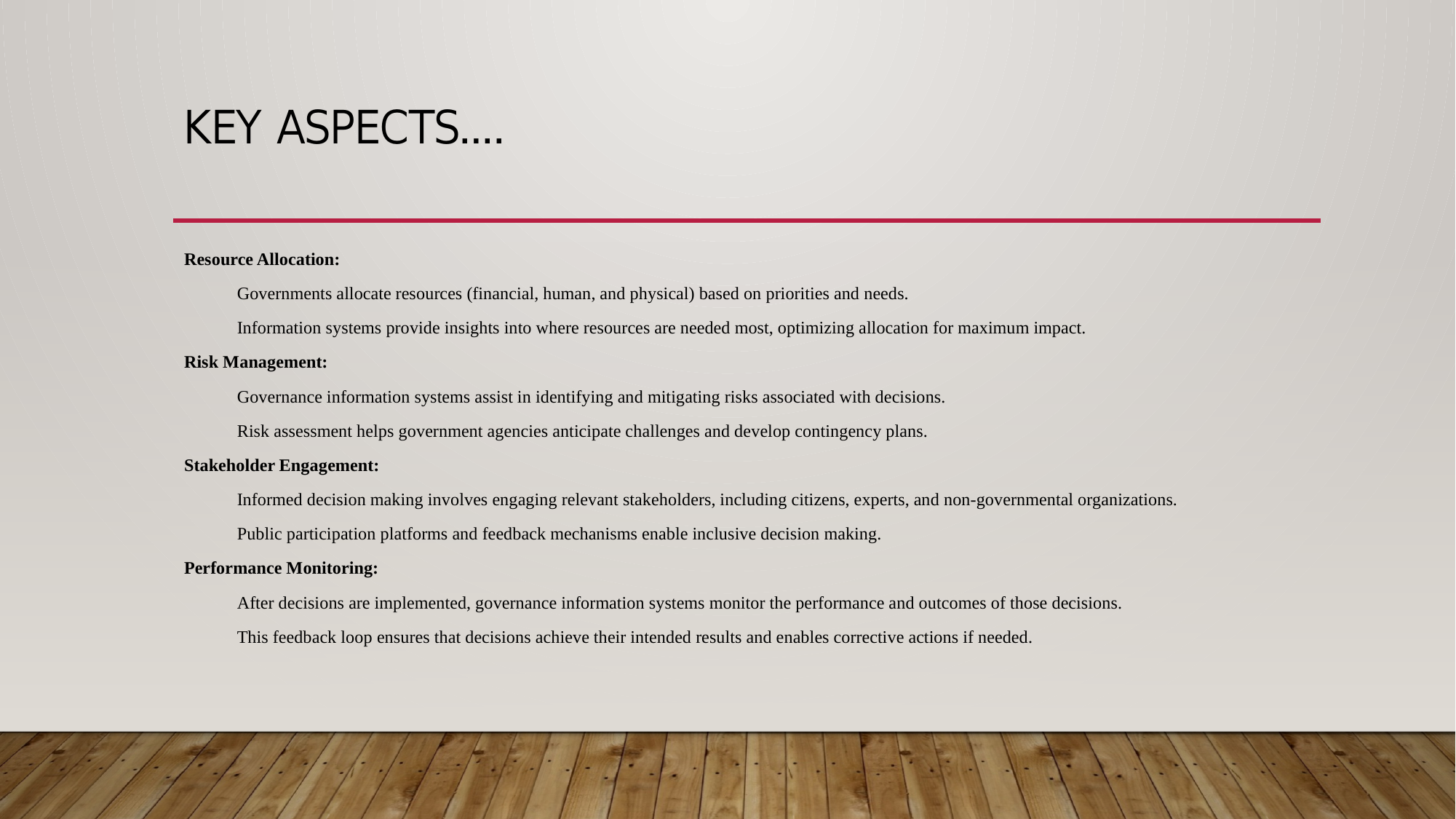

# Key aspects….
Resource Allocation:
Governments allocate resources (financial, human, and physical) based on priorities and needs.
Information systems provide insights into where resources are needed most, optimizing allocation for maximum impact.
Risk Management:
Governance information systems assist in identifying and mitigating risks associated with decisions.
Risk assessment helps government agencies anticipate challenges and develop contingency plans.
Stakeholder Engagement:
Informed decision making involves engaging relevant stakeholders, including citizens, experts, and non-governmental organizations.
Public participation platforms and feedback mechanisms enable inclusive decision making.
Performance Monitoring:
After decisions are implemented, governance information systems monitor the performance and outcomes of those decisions.
This feedback loop ensures that decisions achieve their intended results and enables corrective actions if needed.